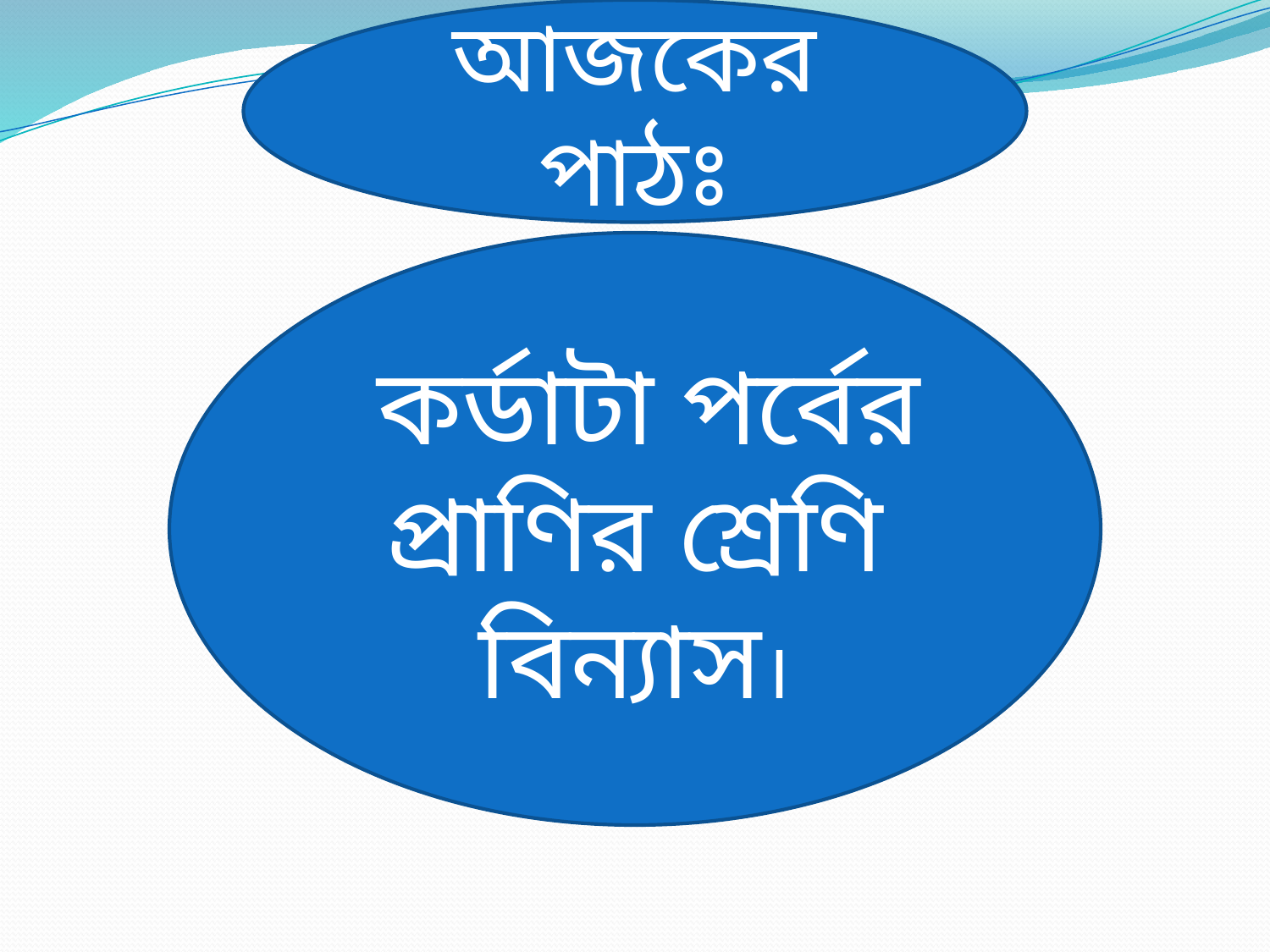

আজকের পাঠঃ
 কর্ডাটা পর্বের প্রাণির শ্রেণি বিন্যাস।